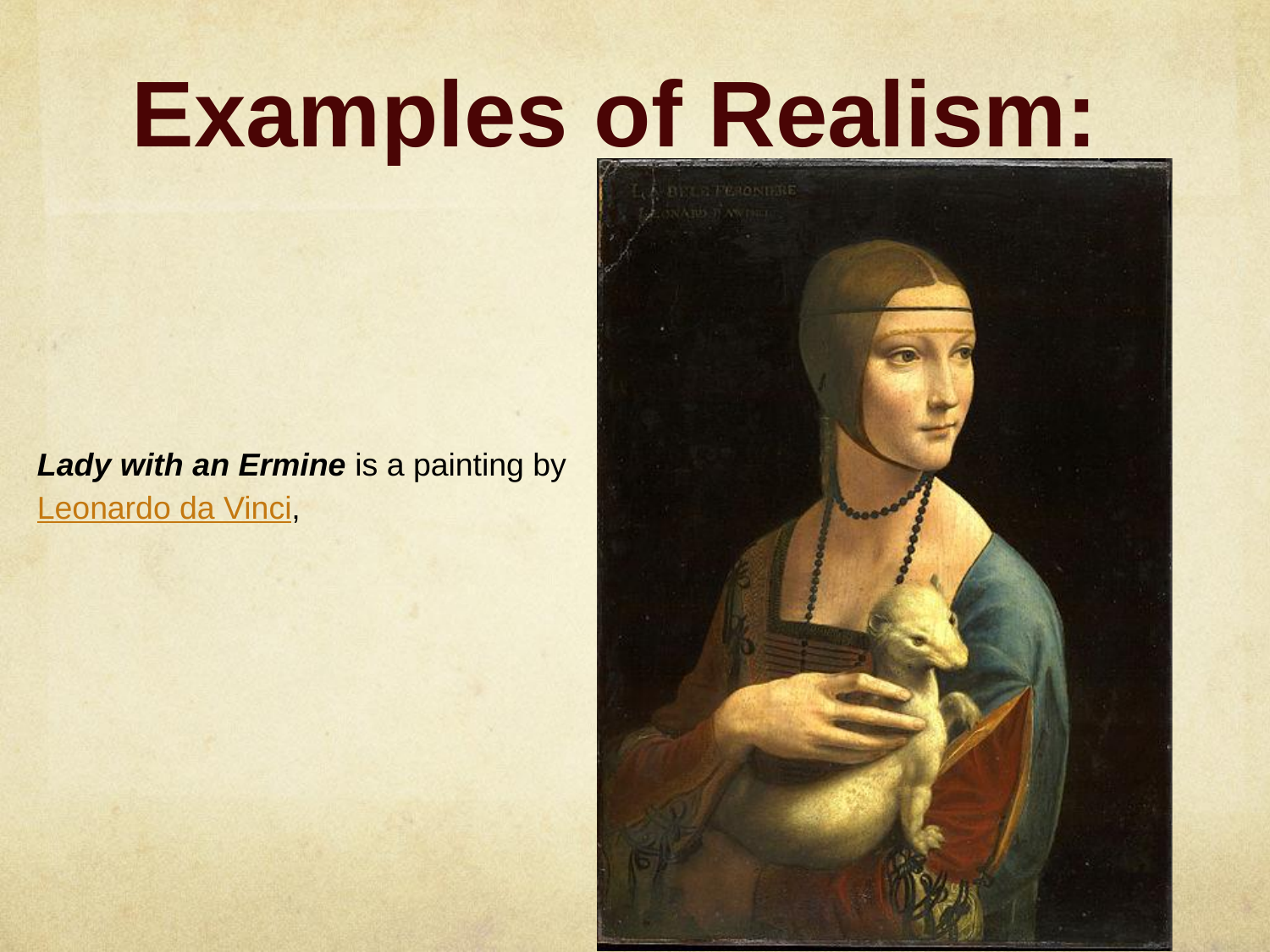

# Examples of Realism:

Lady with an Ermine is a painting by Leonardo da Vinci,